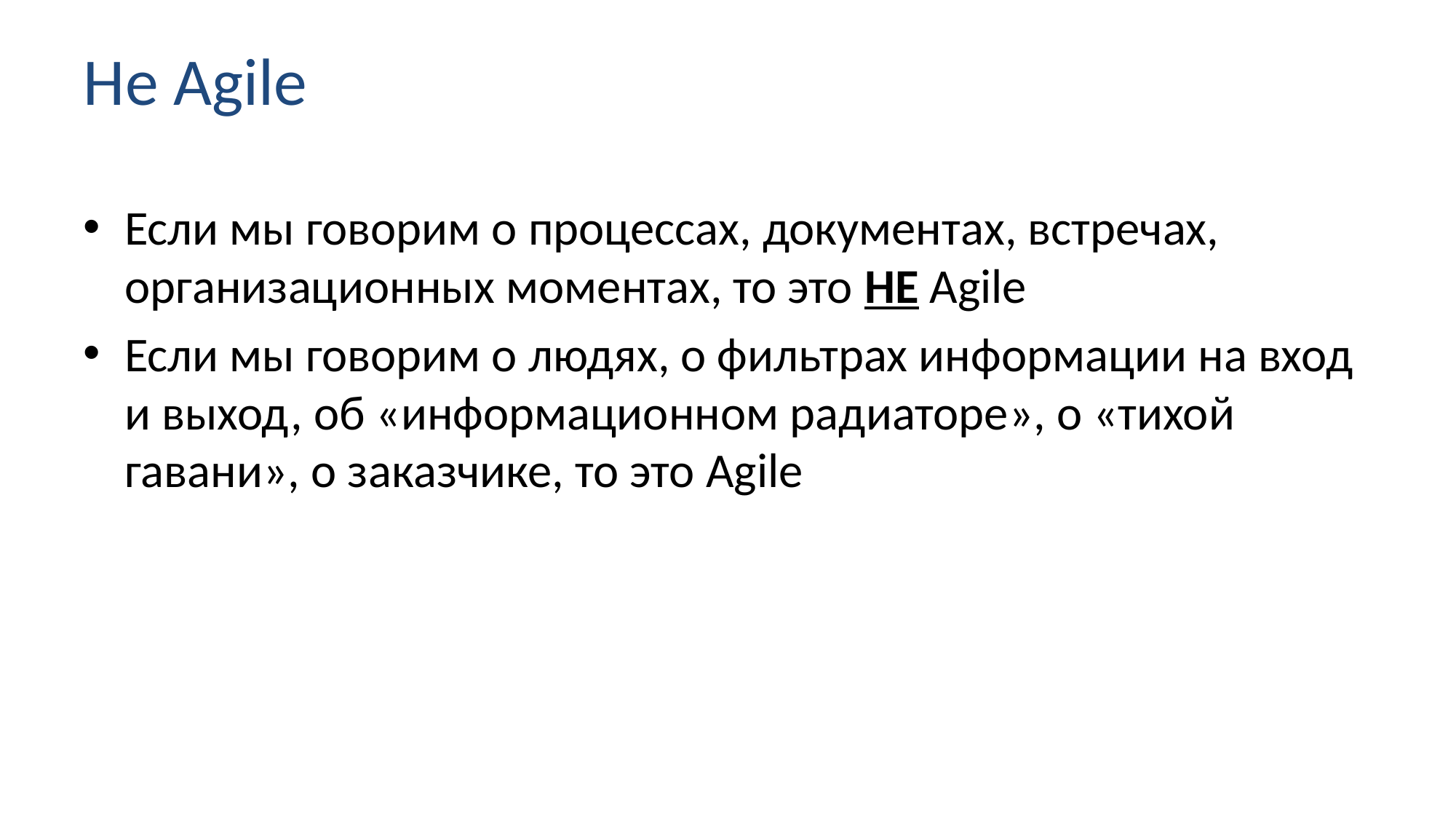

# Не Agile
Если мы говорим о процессах, документах, встречах, организационных моментах, то это НЕ Agile
Если мы говорим о людях, о фильтрах информации на вход и выход, об «информационном радиаторе», о «тихой гавани», о заказчике, то это Agile